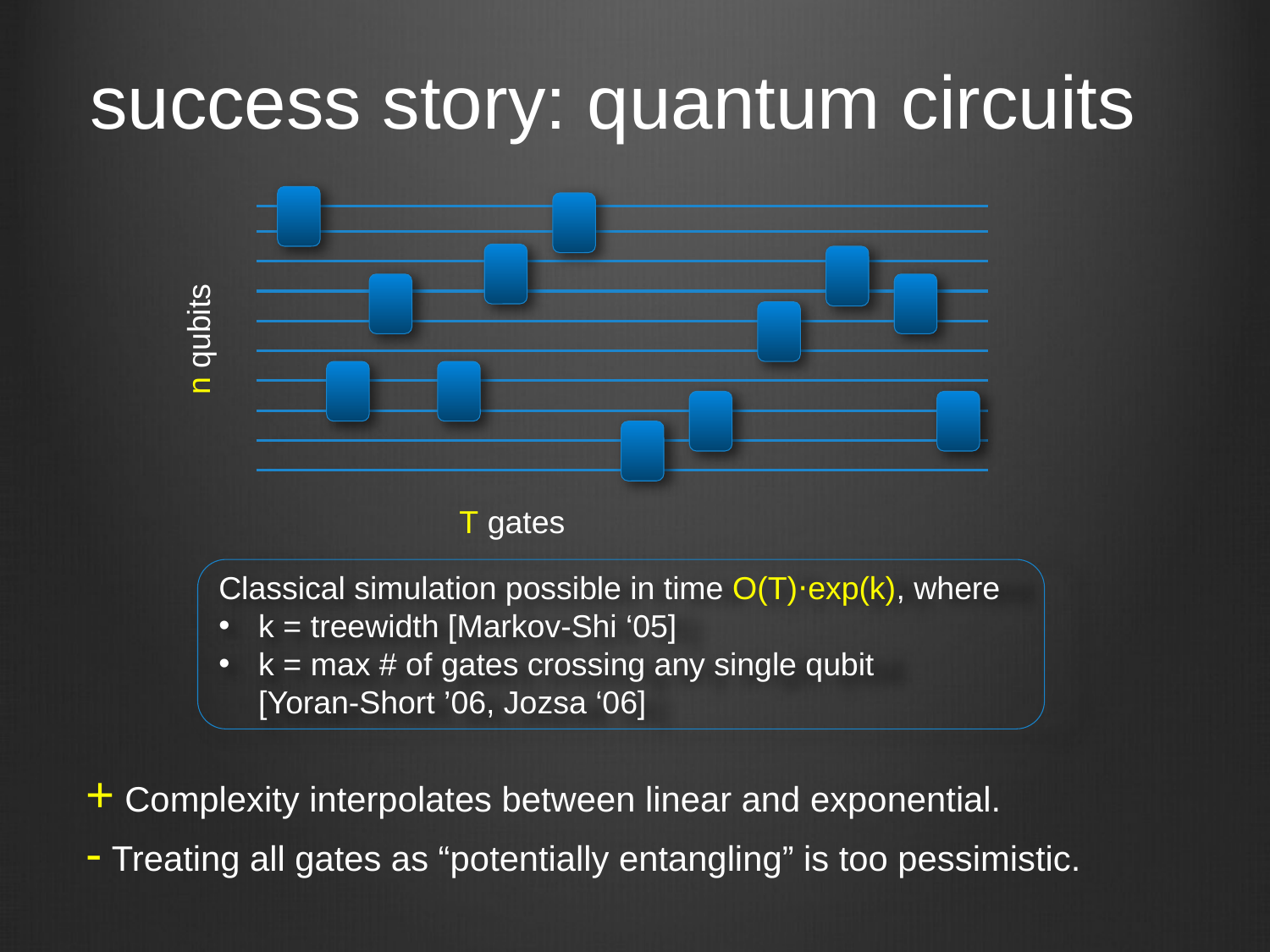

# success story: quantum circuits

n qubits

T gates
Classical simulation possible in time O(T)⋅exp(k), where
k = treewidth [Markov-Shi ‘05]
k = max # of gates crossing any single qubit
[Yoran-Short ’06, Jozsa ‘06]
+ Complexity interpolates between linear and exponential.
- Treating all gates as “potentially entangling” is too pessimistic.